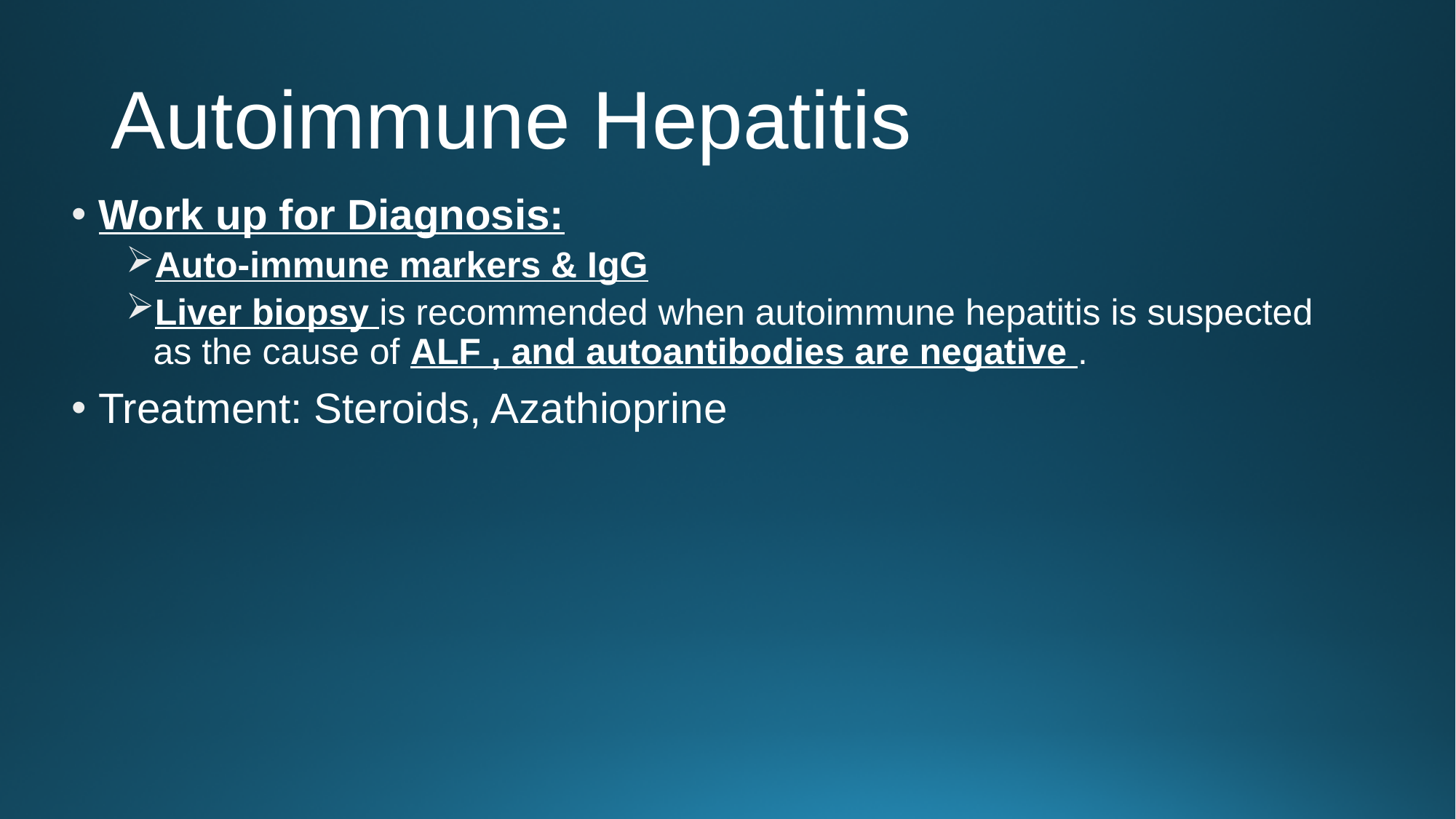

# Autoimmune Hepatitis
Work up for Diagnosis:
Auto-immune markers & IgG
Liver biopsy is recommended when autoimmune hepatitis is suspected as the cause of ALF , and autoantibodies are negative .
Treatment: Steroids, Azathioprine